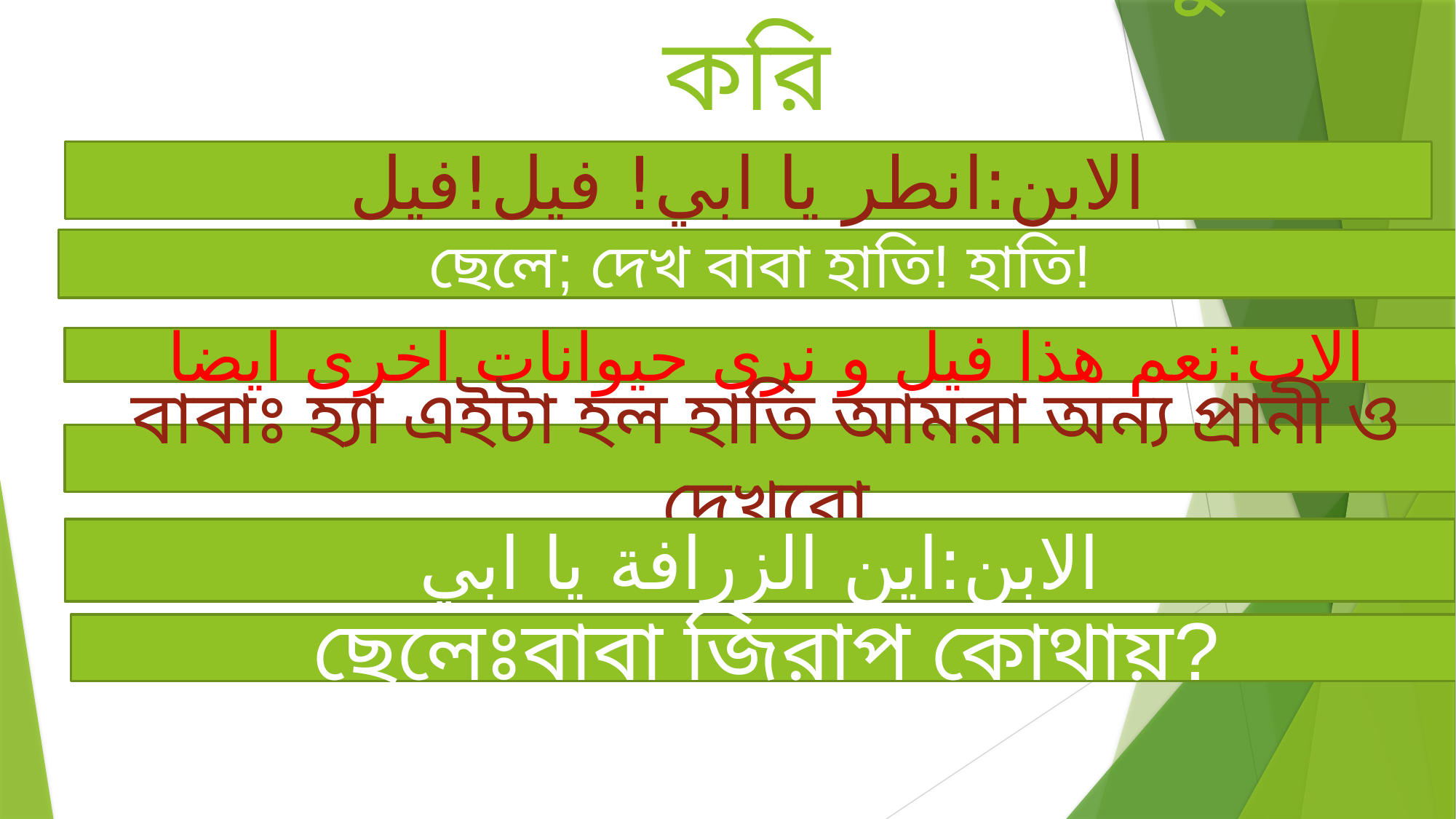

# কথোপকথন টি বাংলায় অনুবাদ করি

الابن:انطر يا ابي! فيل!فيل
ছেলে; দেখ বাবা হাতি! হাতি!
الاب:نعم هذا فيل و نرى حيوانات اخرى ايضا
বাবাঃ হ্যা এইটা হল হাতি আমরা অন্য প্রানী ও দেখবো
الابن:اين الزرافة يا ابي
ছেলেঃবাবা জিরাপ কোথায়?